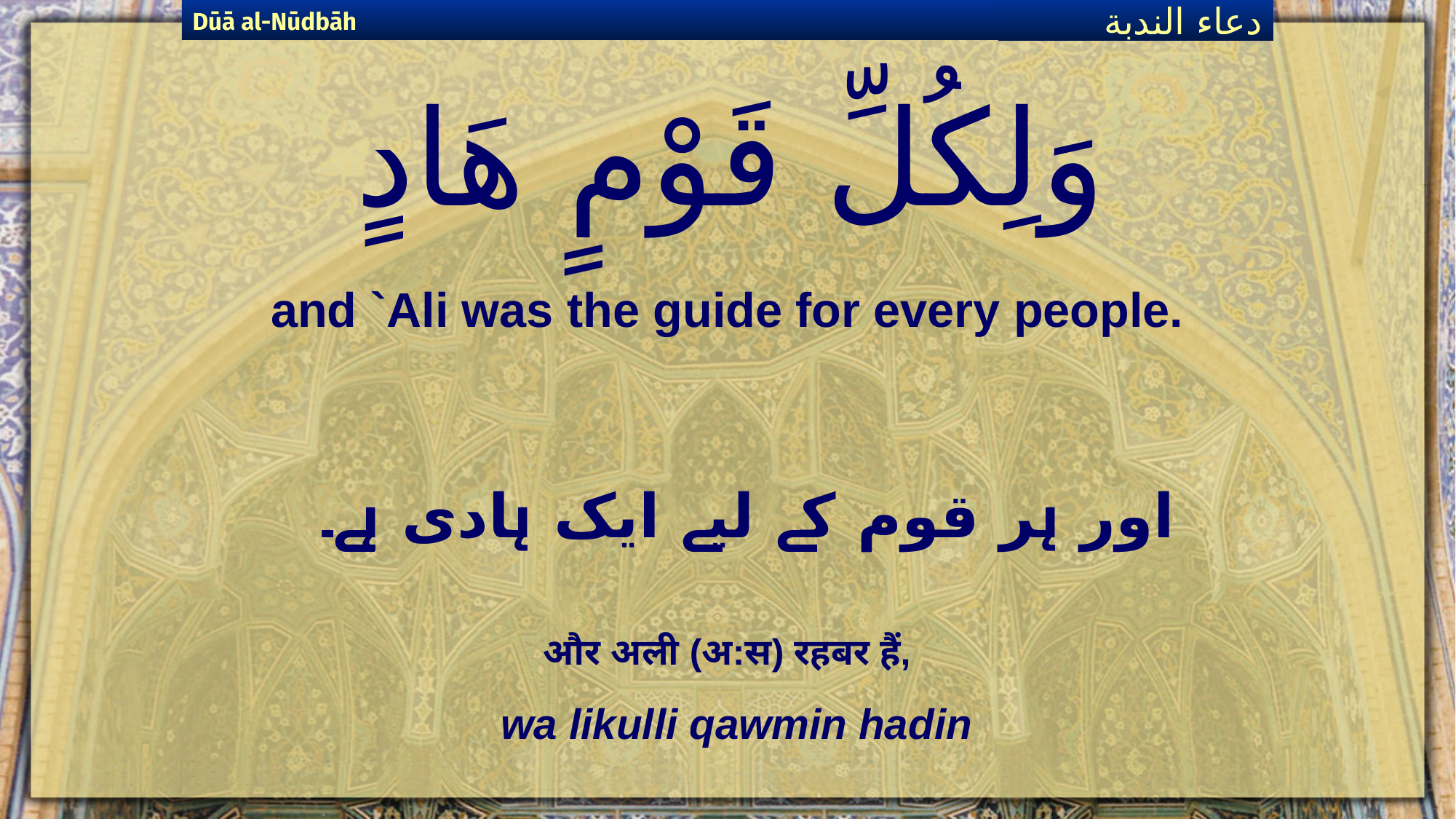

Dūā al-Nūdbāh
دعاء الندبة
# وَلِكُلِّ قَوْمٍ هَادٍ
and `Ali was the guide for every people.
اور ہر قوم کے لیے ایک ہادی ہے۔
और अली (अ:स) रहबर हैं,
wa likulli qawmin hadin